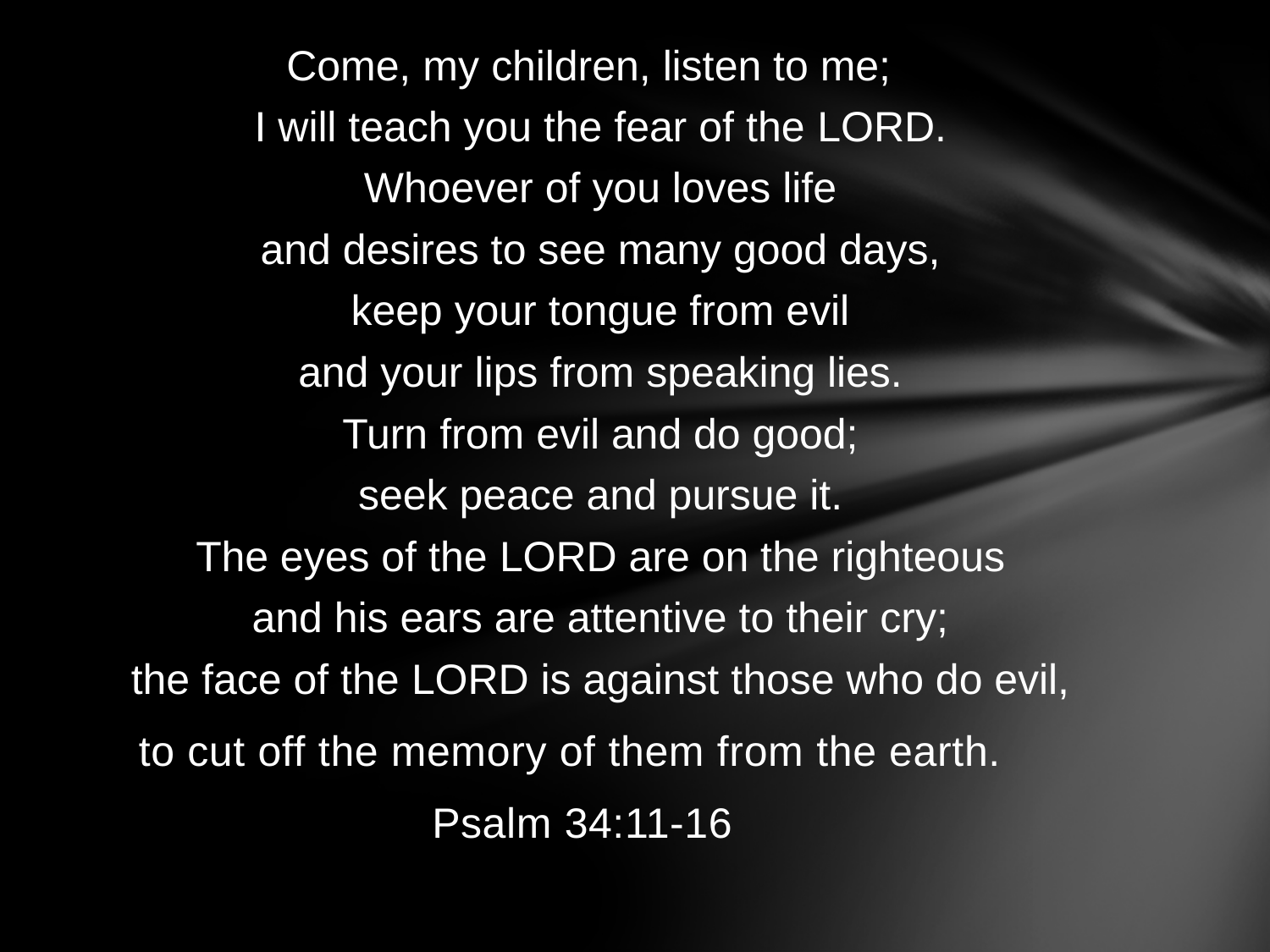

Come, my children, listen to me;
I will teach you the fear of the Lord.
Whoever of you loves life
and desires to see many good days,
keep your tongue from evil
and your lips from speaking lies.
Turn from evil and do good;
seek peace and pursue it.
The eyes of the Lord are on the righteous
and his ears are attentive to their cry;
the face of the Lord is against those who do evil,
to cut off the memory of them from the earth.
Psalm 34:11-16
#